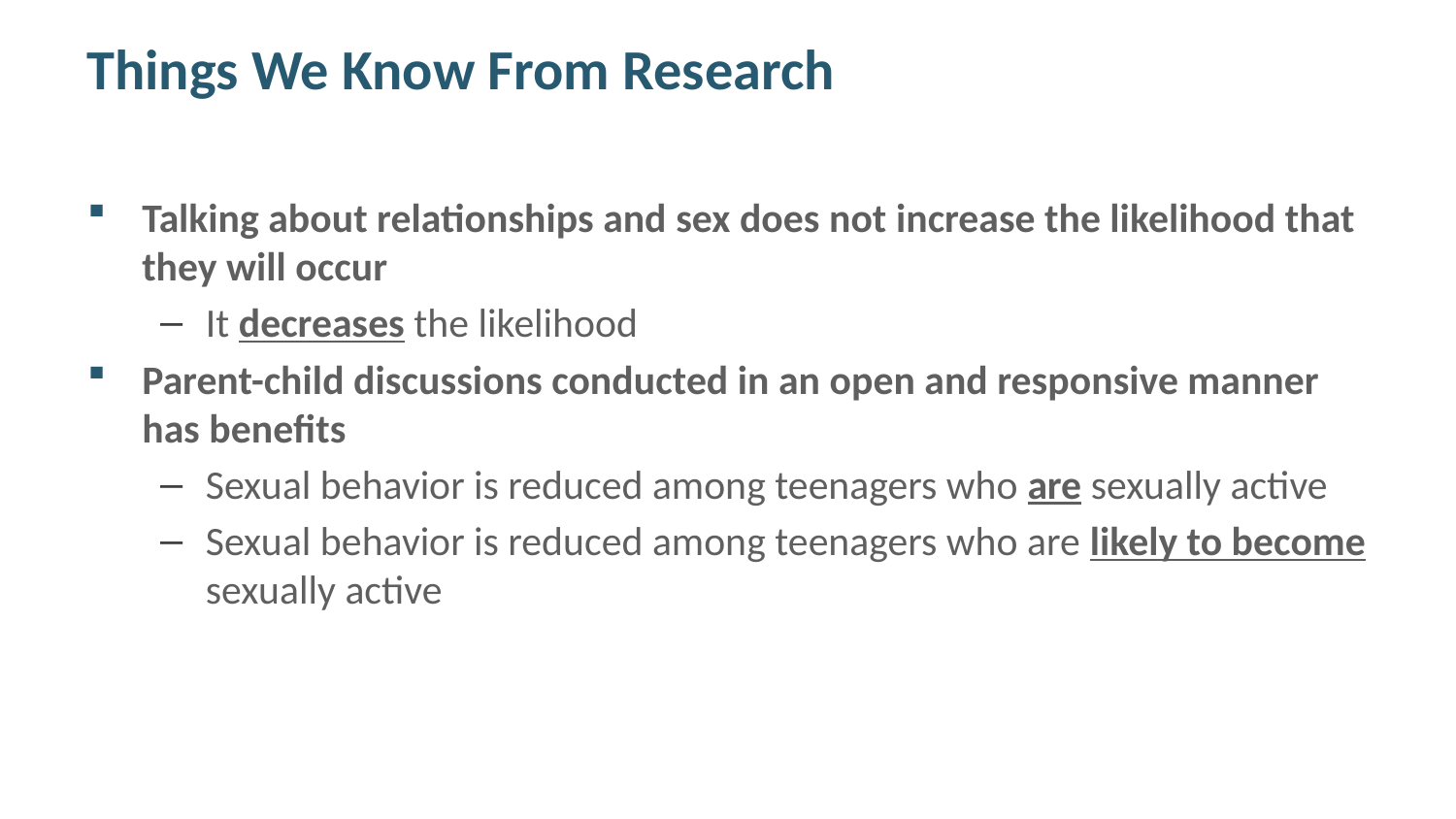

# Things We Know From Research
Talking about relationships and sex does not increase the likelihood that they will occur
It decreases the likelihood
Parent-child discussions conducted in an open and responsive manner has benefits
Sexual behavior is reduced among teenagers who are sexually active
Sexual behavior is reduced among teenagers who are likely to become sexually active